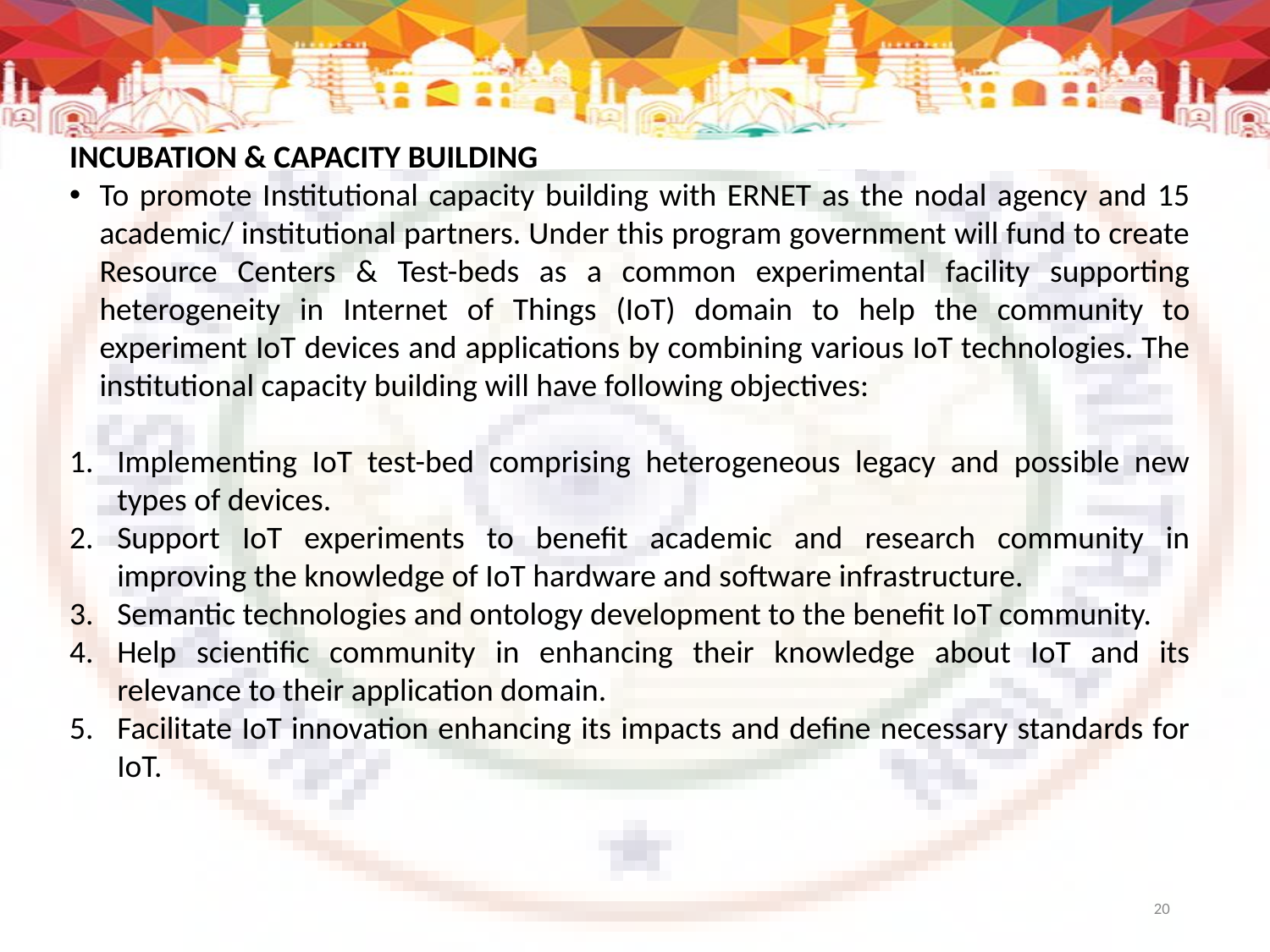

INCUBATION & CAPACITY BUILDING
To promote Institutional capacity building with ERNET as the nodal agency and 15 academic/ institutional partners. Under this program government will fund to create Resource Centers & Test-beds as a common experimental facility supporting heterogeneity in Internet of Things (IoT) domain to help the community to experiment IoT devices and applications by combining various IoT technologies. The institutional capacity building will have following objectives:

Implementing IoT test-bed comprising heterogeneous legacy and possible new types of devices.
Support IoT experiments to benefit academic and research community in improving the knowledge of IoT hardware and software infrastructure.
Semantic technologies and ontology development to the benefit IoT community.
Help scientific community in enhancing their knowledge about IoT and its relevance to their application domain.
Facilitate IoT innovation enhancing its impacts and define necessary standards for IoT.

20